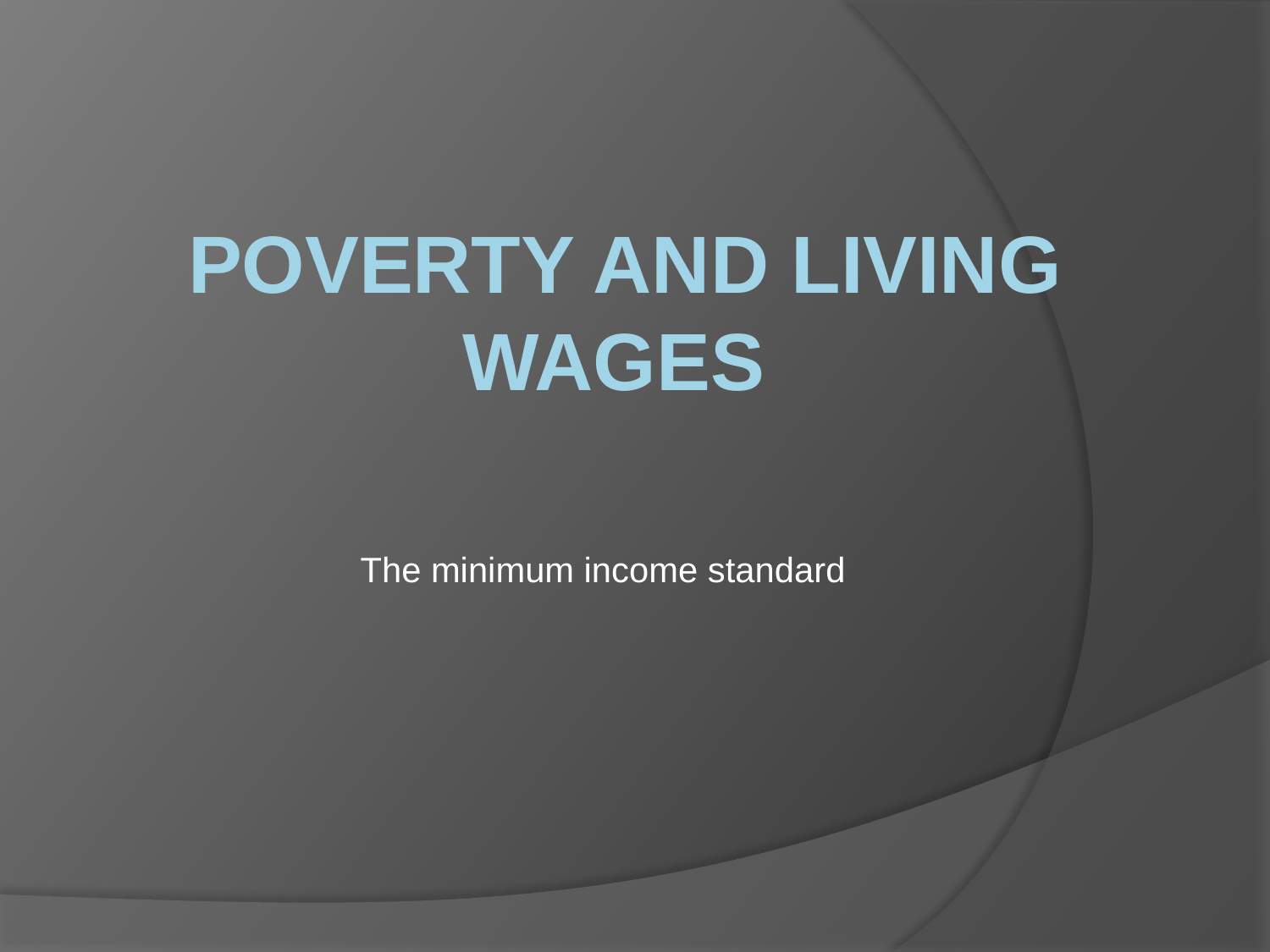

# Poverty and living wages
The minimum income standard